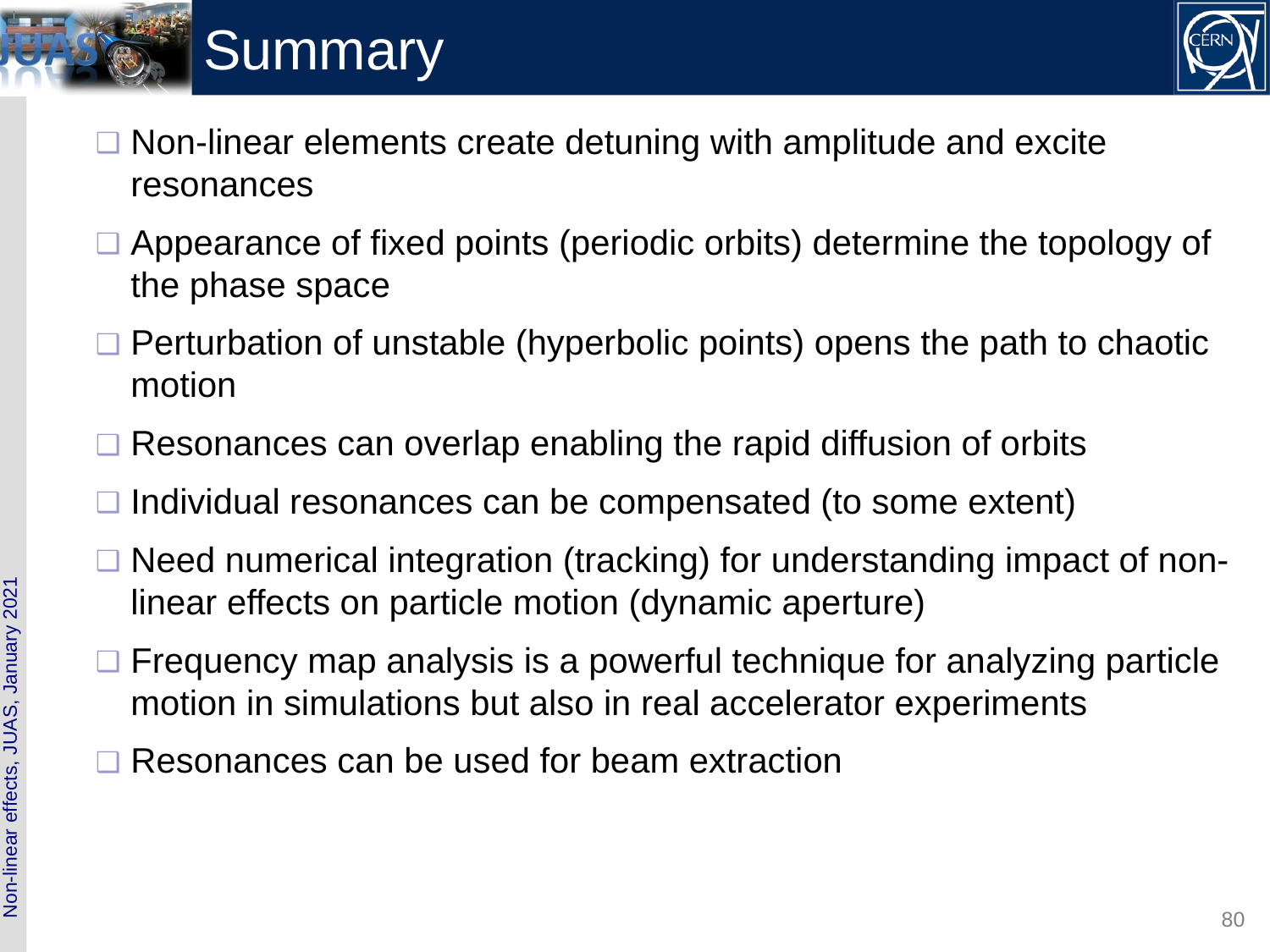

# Summary
Non-linear elements create detuning with amplitude and excite resonances
Appearance of fixed points (periodic orbits) determine the topology of the phase space
Perturbation of unstable (hyperbolic points) opens the path to chaotic motion
Resonances can overlap enabling the rapid diffusion of orbits
Individual resonances can be compensated (to some extent)
Need numerical integration (tracking) for understanding impact of non-linear effects on particle motion (dynamic aperture)
Frequency map analysis is a powerful technique for analyzing particle motion in simulations but also in real accelerator experiments
Resonances can be used for beam extraction